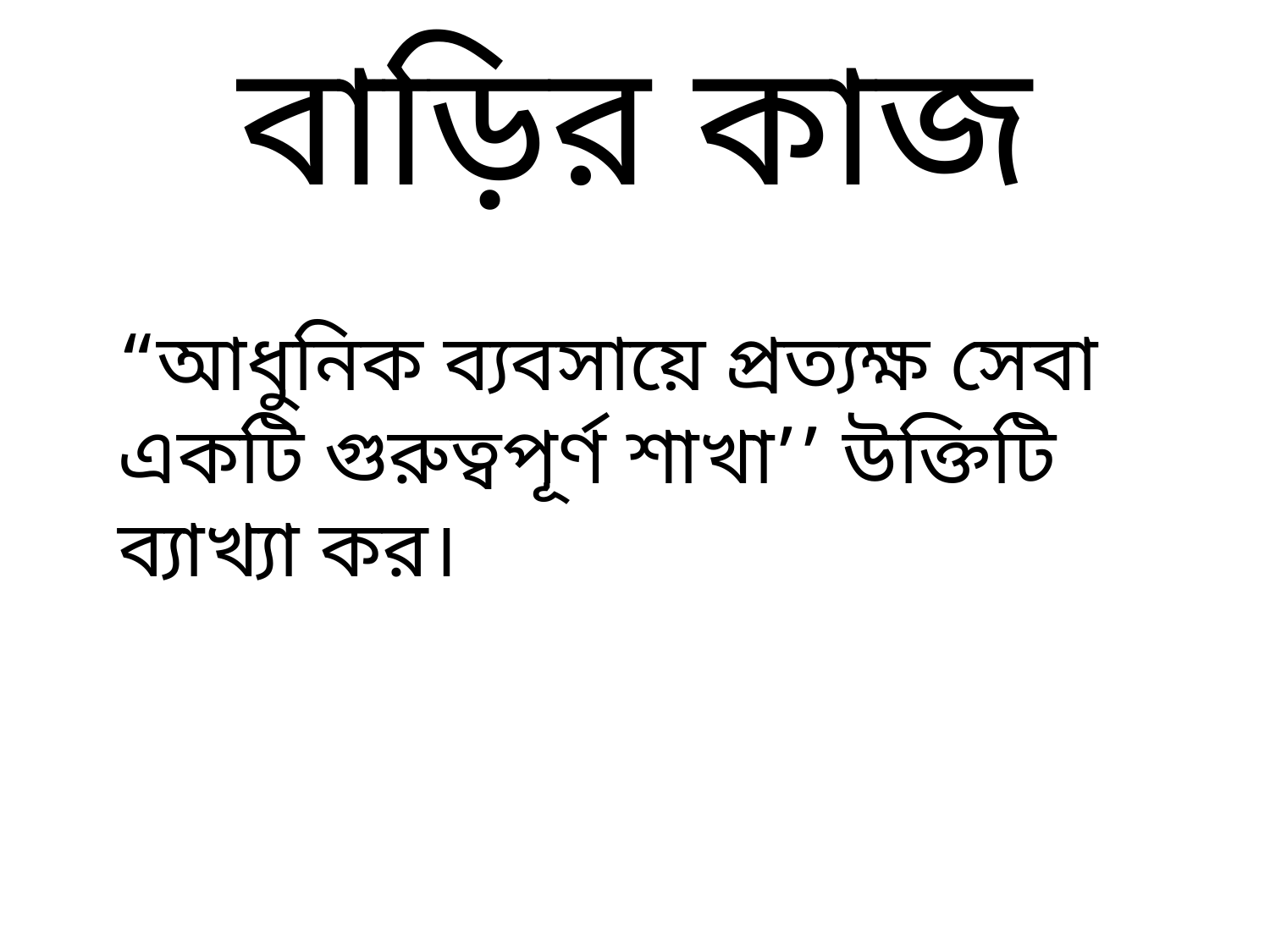

# বাড়ির কাজ
“আধুনিক ব্যবসায়ে প্রত্যক্ষ সেবা একটি গুরুত্বপূর্ণ শাখা’’ উক্তিটি ব্যাখ্যা কর।